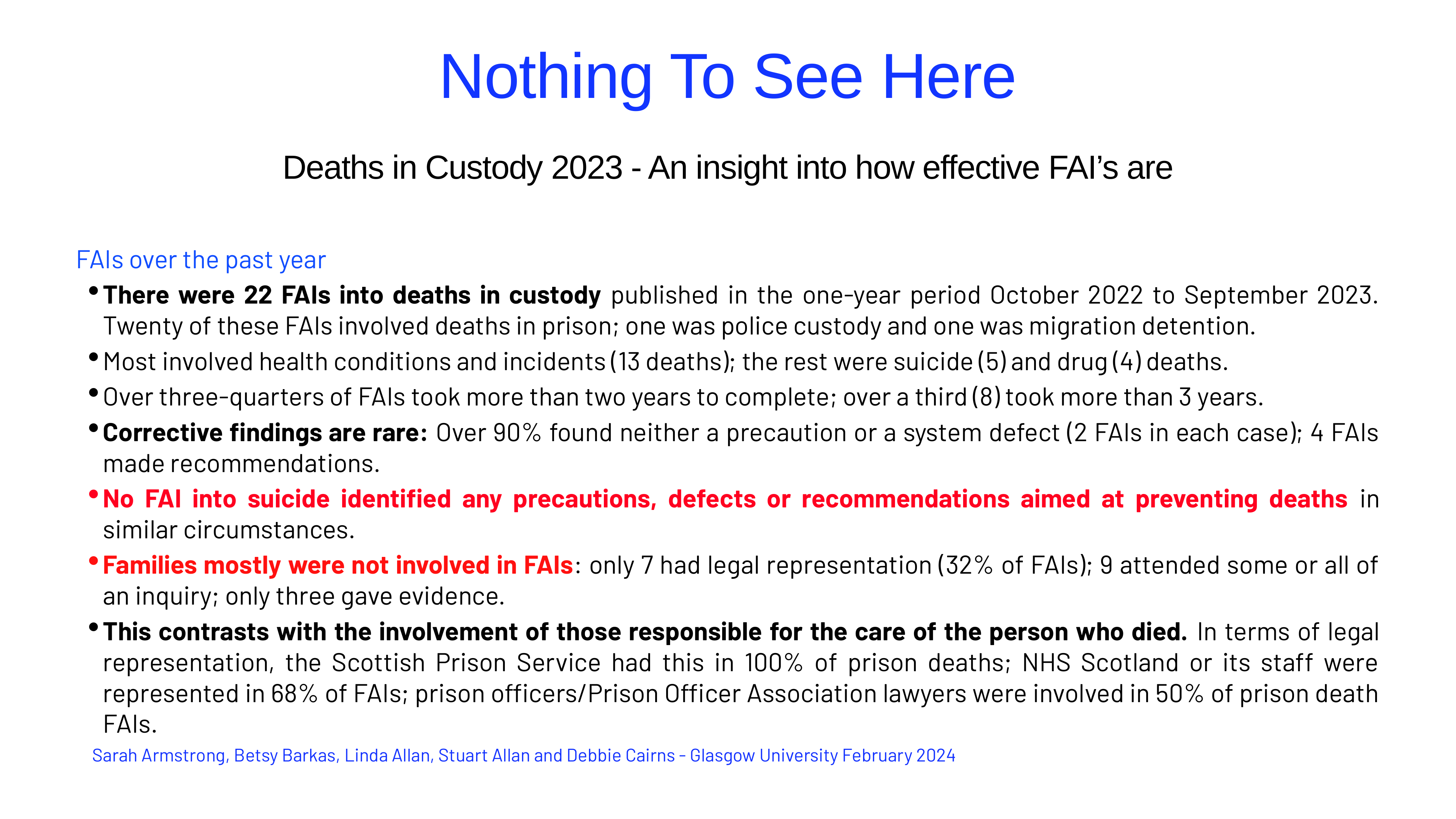

# Nothing To See Here
Deaths in Custody 2023 - An insight into how effective FAI’s are
FAIs over the past year
There were 22 FAIs into deaths in custody published in the one-year period October 2022 to September 2023. Twenty of these FAIs involved deaths in prison; one was police custody and one was migration detention.
Most involved health conditions and incidents (13 deaths); the rest were suicide (5) and drug (4) deaths.
Over three-quarters of FAIs took more than two years to complete; over a third (8) took more than 3 years.
Corrective findings are rare: Over 90% found neither a precaution or a system defect (2 FAIs in each case); 4 FAIs made recommendations.
No FAI into suicide identified any precautions, defects or recommendations aimed at preventing deaths in similar circumstances.
Families mostly were not involved in FAIs: only 7 had legal representation (32% of FAIs); 9 attended some or all of an inquiry; only three gave evidence.
This contrasts with the involvement of those responsible for the care of the person who died. In terms of legal representation, the Scottish Prison Service had this in 100% of prison deaths; NHS Scotland or its staff were represented in 68% of FAIs; prison officers/Prison Officer Association lawyers were involved in 50% of prison death FAIs.
Sarah Armstrong, Betsy Barkas, Linda Allan, Stuart Allan and Debbie Cairns - Glasgow University February 2024